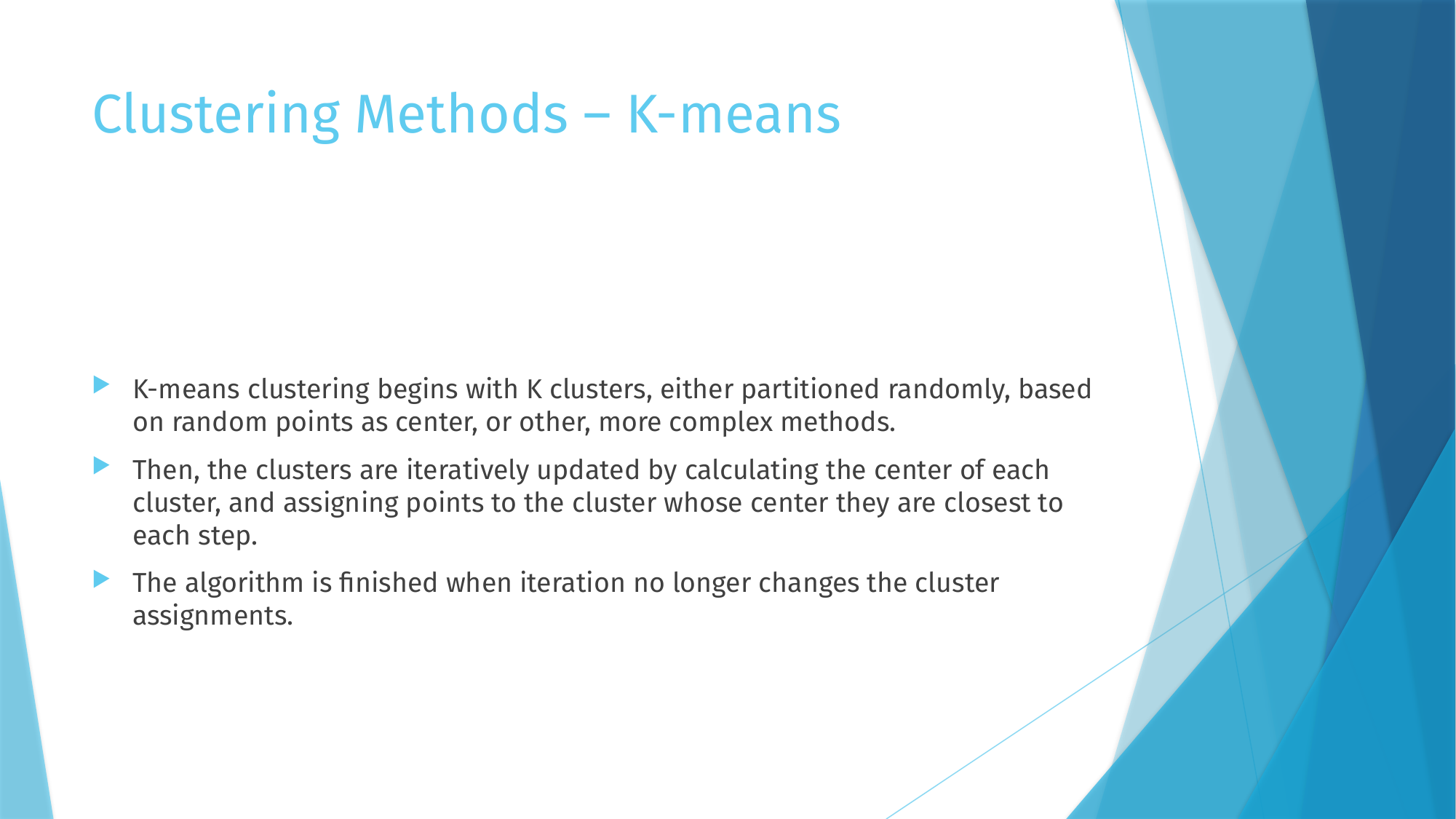

# Clustering Methods – K-means
K-means clustering begins with K clusters, either partitioned randomly, based on random points as center, or other, more complex methods.
Then, the clusters are iteratively updated by calculating the center of each cluster, and assigning points to the cluster whose center they are closest to each step.
The algorithm is finished when iteration no longer changes the cluster assignments.